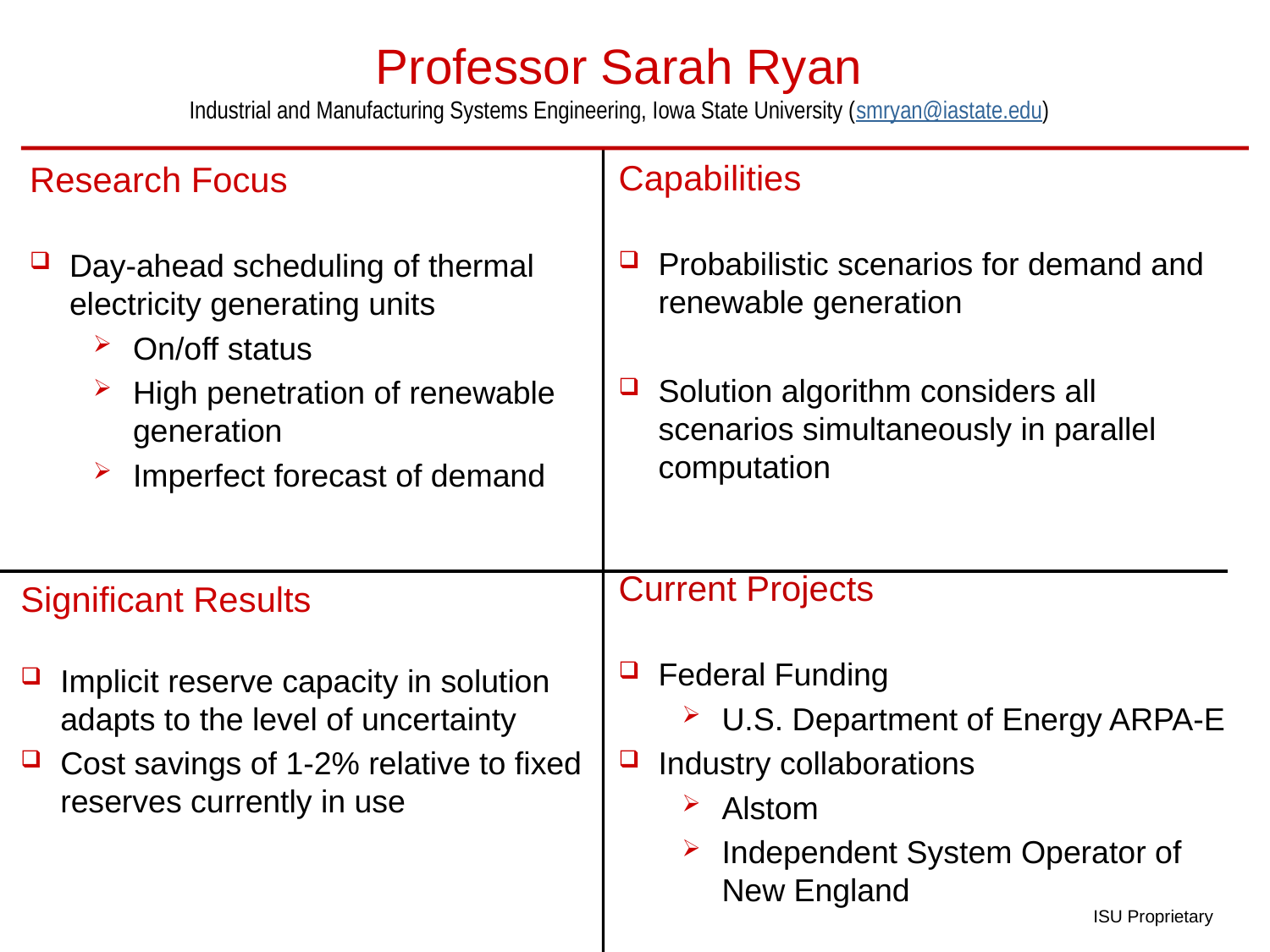

# Professor Sarah Ryan Industrial and Manufacturing Systems Engineering, Iowa State University (smryan@iastate.edu)

Capabilities

Probabilistic scenarios for demand and renewable generation

Solution algorithm considers all scenarios simultaneously in parallel computation

Current Projects

Federal Funding
U.S. Department of Energy ARPA-E
Industry collaborations
Alstom
Independent System Operator of New England

Research Focus

Day-ahead scheduling of thermal electricity generating units
On/off status
High penetration of renewable generation
Imperfect forecast of demand

Significant Results

Implicit reserve capacity in solution adapts to the level of uncertainty
Cost savings of 1-2% relative to fixed reserves currently in use

ISU Proprietary